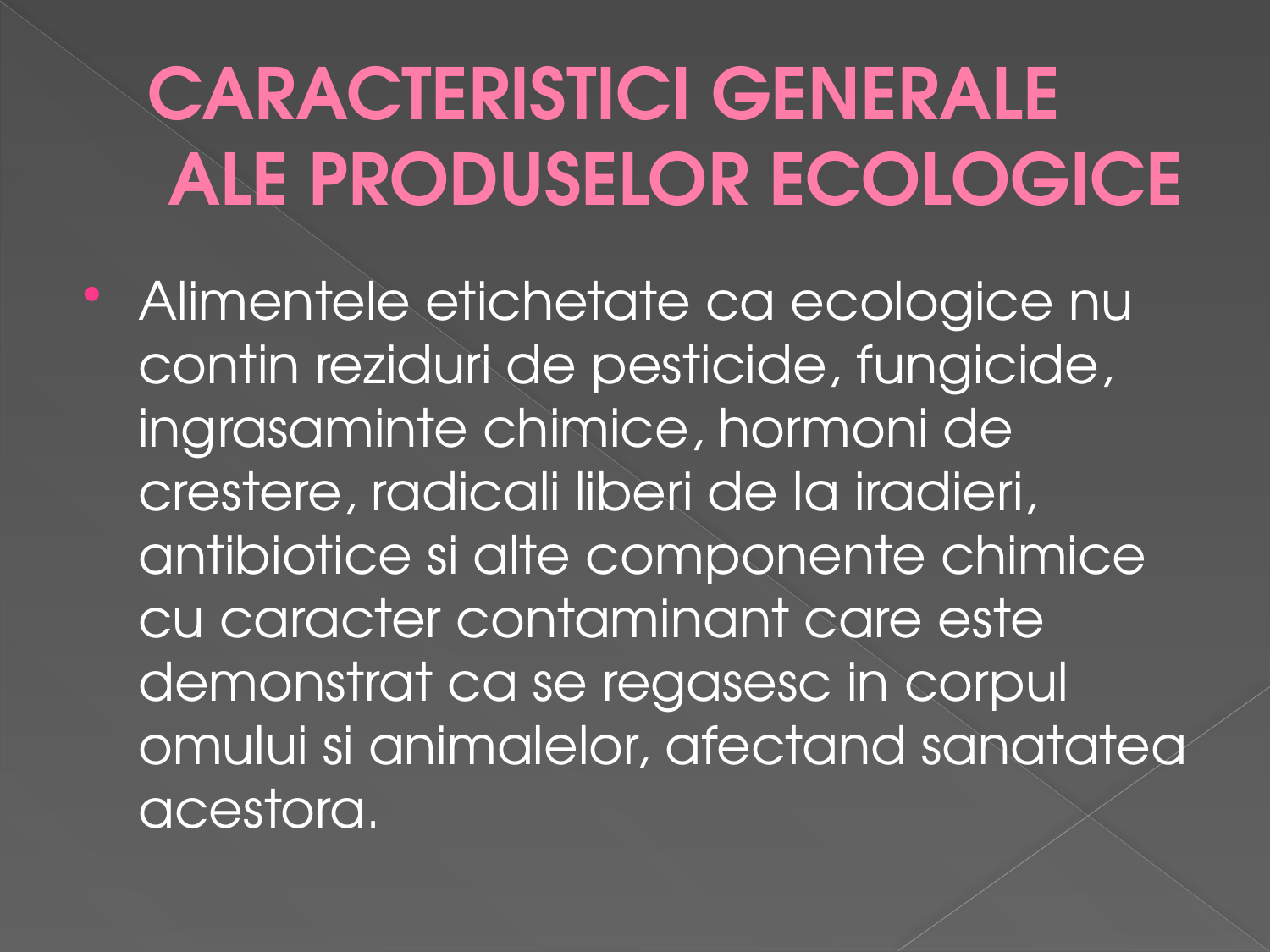

# CARACTERISTICI GENERALE  ALE PRODUSELOR ECOLOGICE
Alimentele etichetate ca ecologice nu contin reziduri de pesticide, fungicide, ingrasaminte chimice, hormoni de crestere, radicali liberi de la iradieri, antibiotice si alte componente chimice cu caracter contaminant care este demonstrat ca se regasesc in corpul omului si animalelor, afectand sanatatea acestora.